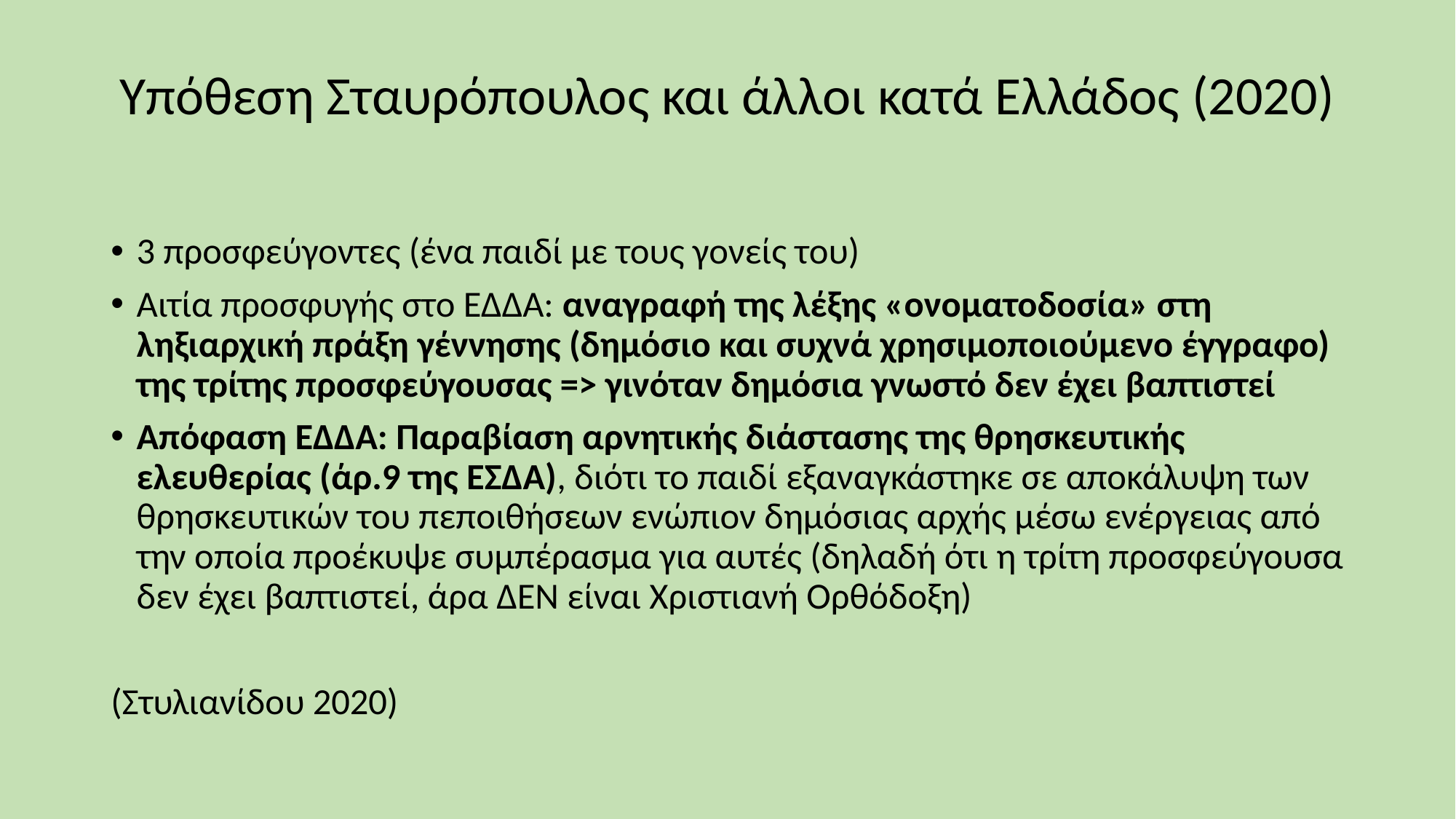

# Υπόθεση Σταυρόπουλος και άλλοι κατά Ελλάδος (2020)
3 προσφεύγοντες (ένα παιδί με τους γονείς του)
Αιτία προσφυγής στο ΕΔΔΑ: αναγραφή της λέξης «ονοματοδοσία» στη ληξιαρχική πράξη γέννησης (δημόσιο και συχνά χρησιμοποιούμενο έγγραφο) της τρίτης προσφεύγουσας => γινόταν δημόσια γνωστό δεν έχει βαπτιστεί
Απόφαση ΕΔΔΑ: Παραβίαση αρνητικής διάστασης της θρησκευτικής ελευθερίας (άρ.9 της ΕΣΔΑ), διότι το παιδί εξαναγκάστηκε σε αποκάλυψη των θρησκευτικών του πεποιθήσεων ενώπιον δημόσιας αρχής μέσω ενέργειας από την οποία προέκυψε συμπέρασμα για αυτές (δηλαδή ότι η τρίτη προσφεύγουσα δεν έχει βαπτιστεί, άρα ΔΕΝ είναι Χριστιανή Ορθόδοξη)

(Στυλιανίδου 2020)